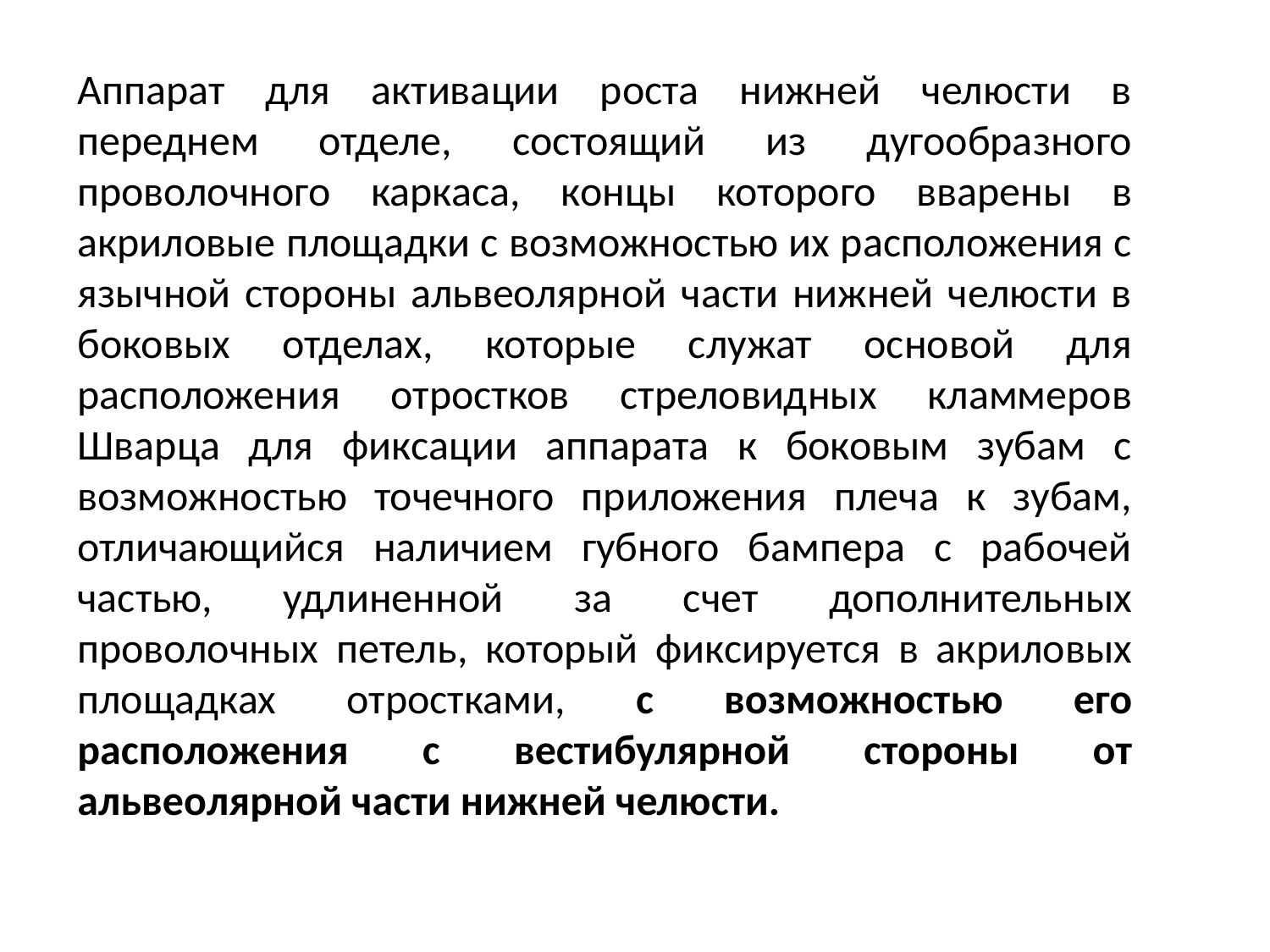

Аппарат для активации роста нижней челюсти в переднем отделе, состоящий из дугообразного проволочного каркаса, концы которого вварены в акриловые площадки с возможностью их расположения с язычной стороны альвеолярной части нижней челюсти в боковых отделах, которые служат основой для расположения отростков стреловидных кламмеров Шварца для фиксации аппарата к боковым зубам с возможностью точечного приложения плеча к зубам, отличающийся наличием губного бампера с рабочей частью, удлиненной за счет дополнительных проволочных петель, который фиксируется в акриловых площадках отростками, с возможностью его расположения с вестибулярной стороны от альвеолярной части нижней челюсти.